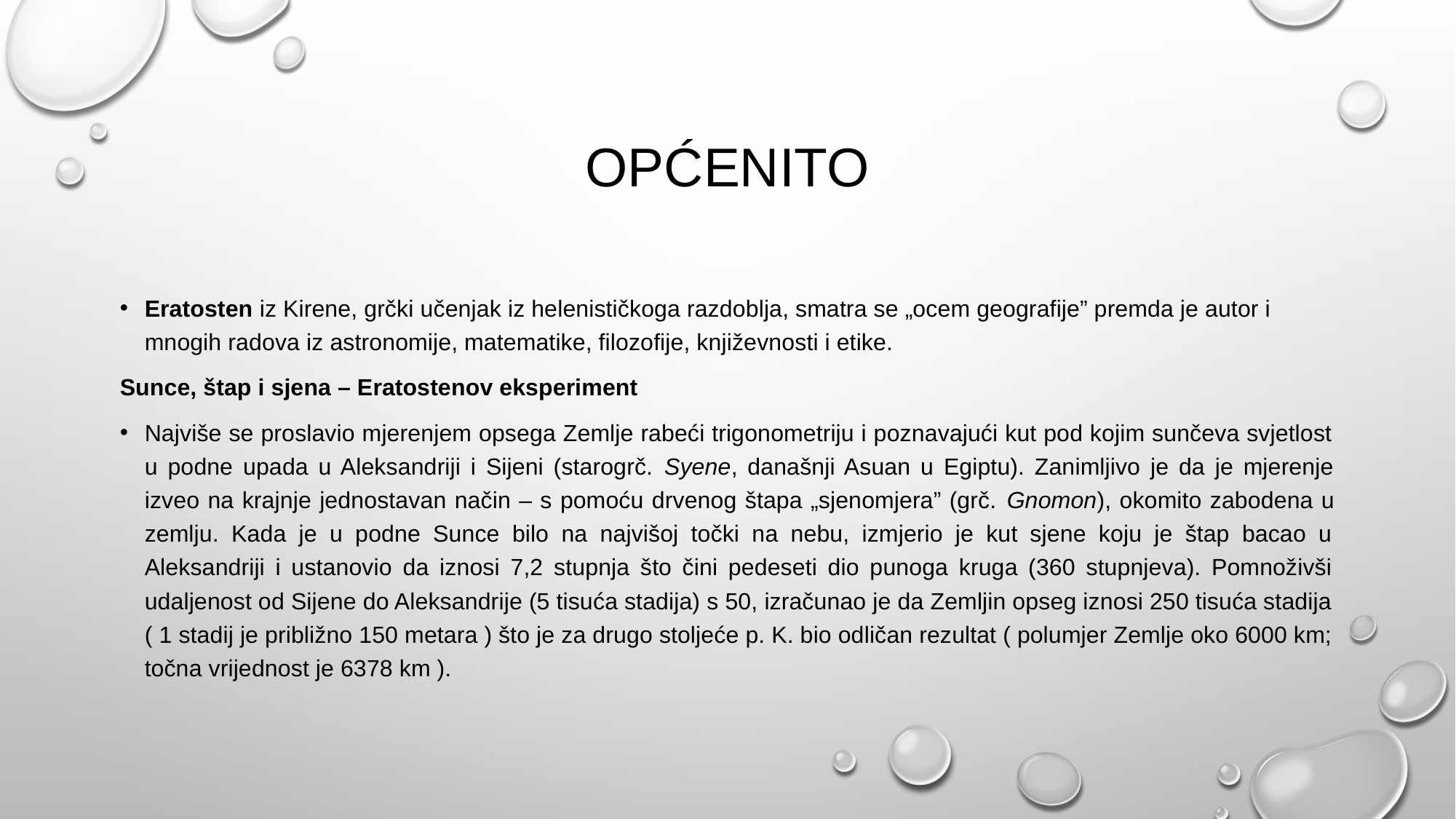

# OPĆENITO
Eratosten iz Kirene, grčki učenjak iz helenističkoga razdoblja, smatra se „ocem geografije” premda je autor i mnogih radova iz astronomije, matematike, filozofije, književnosti i etike.
Sunce, štap i sjena – Eratostenov eksperiment
Najviše se proslavio mjerenjem opsega Zemlje rabeći trigonometriju i poznavajući kut pod kojim sunčeva svjetlost u podne upada u Aleksandriji i Sijeni (starogrč. Syene, današnji Asuan u Egiptu). Zanimljivo je da je mjerenje izveo na krajnje jednostavan način – s pomoću drvenog štapa „sjenomjera” (grč. Gnomon), okomito zabodena u zemlju. Kada je u podne Sunce bilo na najvišoj točki na nebu, izmjerio je kut sjene koju je štap bacao u Aleksandriji i ustanovio da iznosi 7,2 stupnja što čini pedeseti dio punoga kruga (360 stupnjeva). Pomnoživši udaljenost od Sijene do Aleksandrije (5 tisuća stadija) s 50, izračunao je da Zemljin opseg iznosi 250 tisuća stadija ( 1 stadij je približno 150 metara ) što je za drugo stoljeće p. K. bio odličan rezultat ( polumjer Zemlje oko 6000 km; točna vrijednost je 6378 km ).